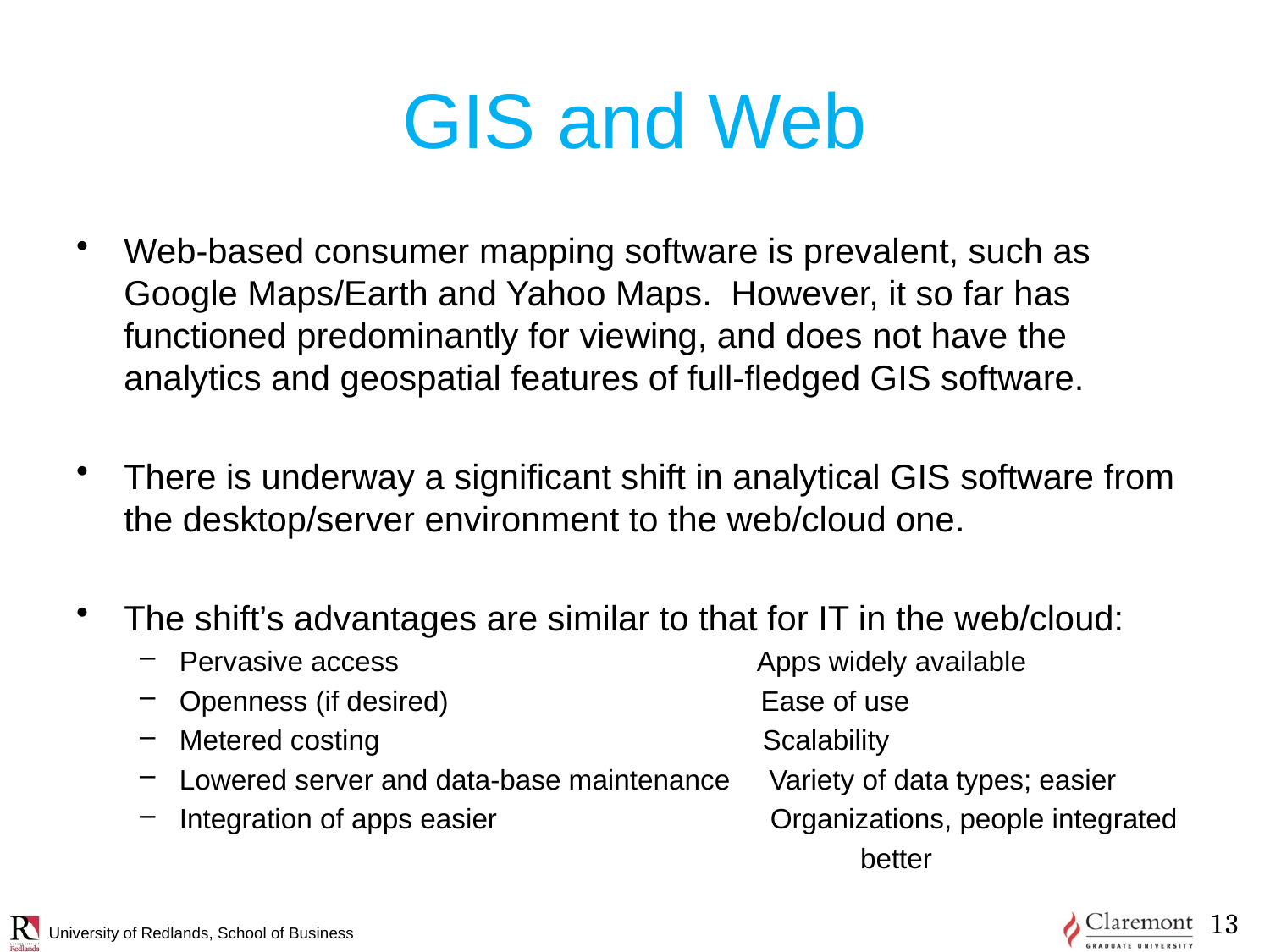

# GIS and Web
Web-based consumer mapping software is prevalent, such as Google Maps/Earth and Yahoo Maps.  However, it so far has functioned predominantly for viewing, and does not have the analytics and geospatial features of full-fledged GIS software.

There is underway a significant shift in analytical GIS software from the desktop/server environment to the web/cloud one.

The shift’s advantages are similar to that for IT in the web/cloud:
Pervasive access                                              Apps widely available
Openness (if desired)                                        Ease of use
Metered costing                                                 Scalability
Lowered server and data-base maintenance     Variety of data types; easier
Integration of apps easier                                   Organizations, people integrated
                                                                                            better
13